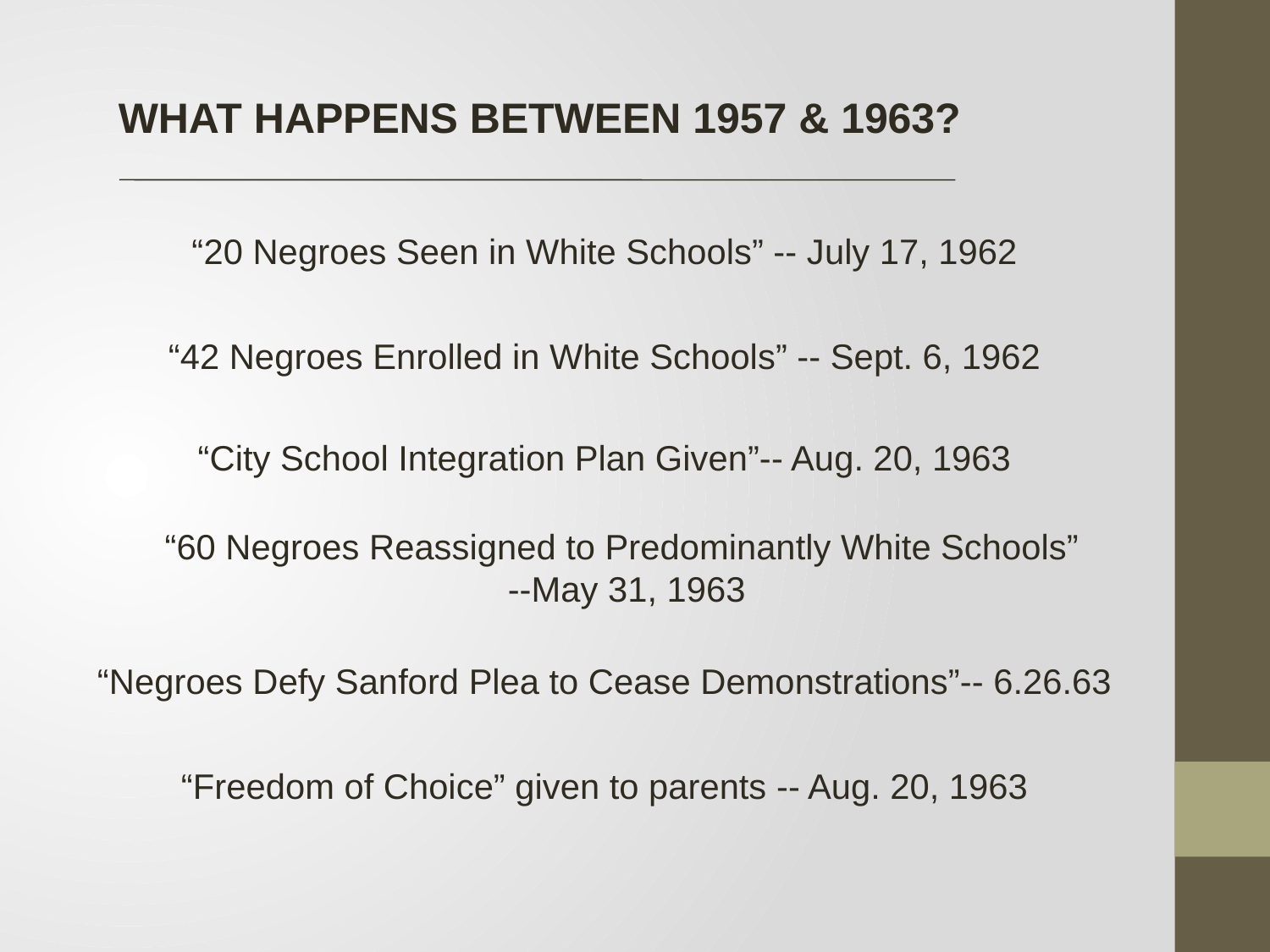

WHAT HAPPENS BETWEEN 1957 & 1963?

“20 Negroes Seen in White Schools” -- July 17, 1962
“42 Negroes Enrolled in White Schools” -- Sept. 6, 1962
“City School Integration Plan Given”-- Aug. 20, 1963
“60 Negroes Reassigned to Predominantly White Schools”
--May 31, 1963
“Negroes Defy Sanford Plea to Cease Demonstrations”-- 6.26.63
“Freedom of Choice” given to parents -- Aug. 20, 1963